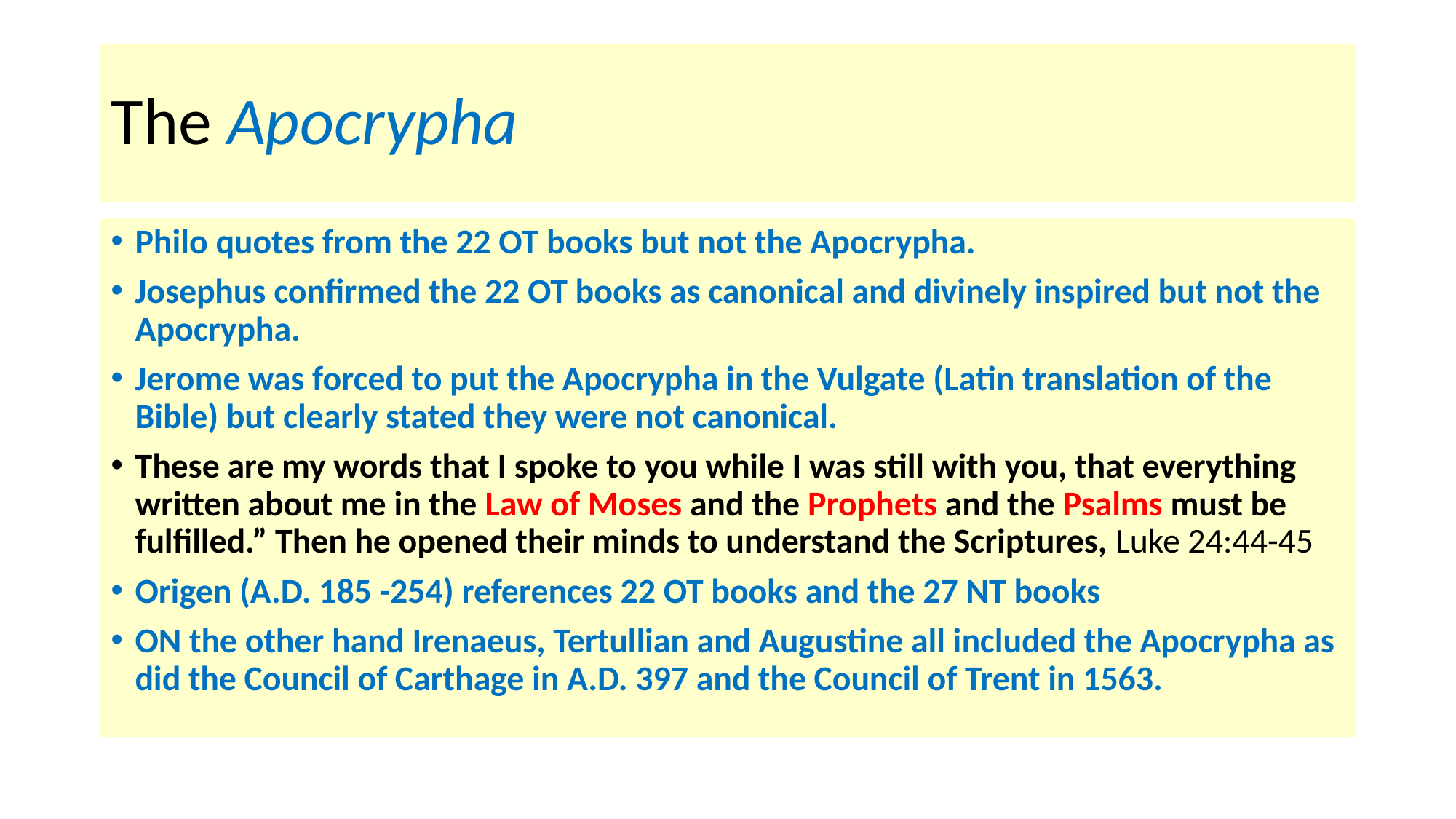

# The Apocrypha
Philo quotes from the 22 OT books but not the Apocrypha.
Josephus confirmed the 22 OT books as canonical and divinely inspired but not the Apocrypha.
Jerome was forced to put the Apocrypha in the Vulgate (Latin translation of the Bible) but clearly stated they were not canonical.
These are my words that I spoke to you while I was still with you, that everything written about me in the Law of Moses and the Prophets and the Psalms must be fulfilled.” Then he opened their minds to understand the Scriptures, Luke 24:44-45
Origen (A.D. 185 -254) references 22 OT books and the 27 NT books
ON the other hand Irenaeus, Tertullian and Augustine all included the Apocrypha as did the Council of Carthage in A.D. 397 and the Council of Trent in 1563.